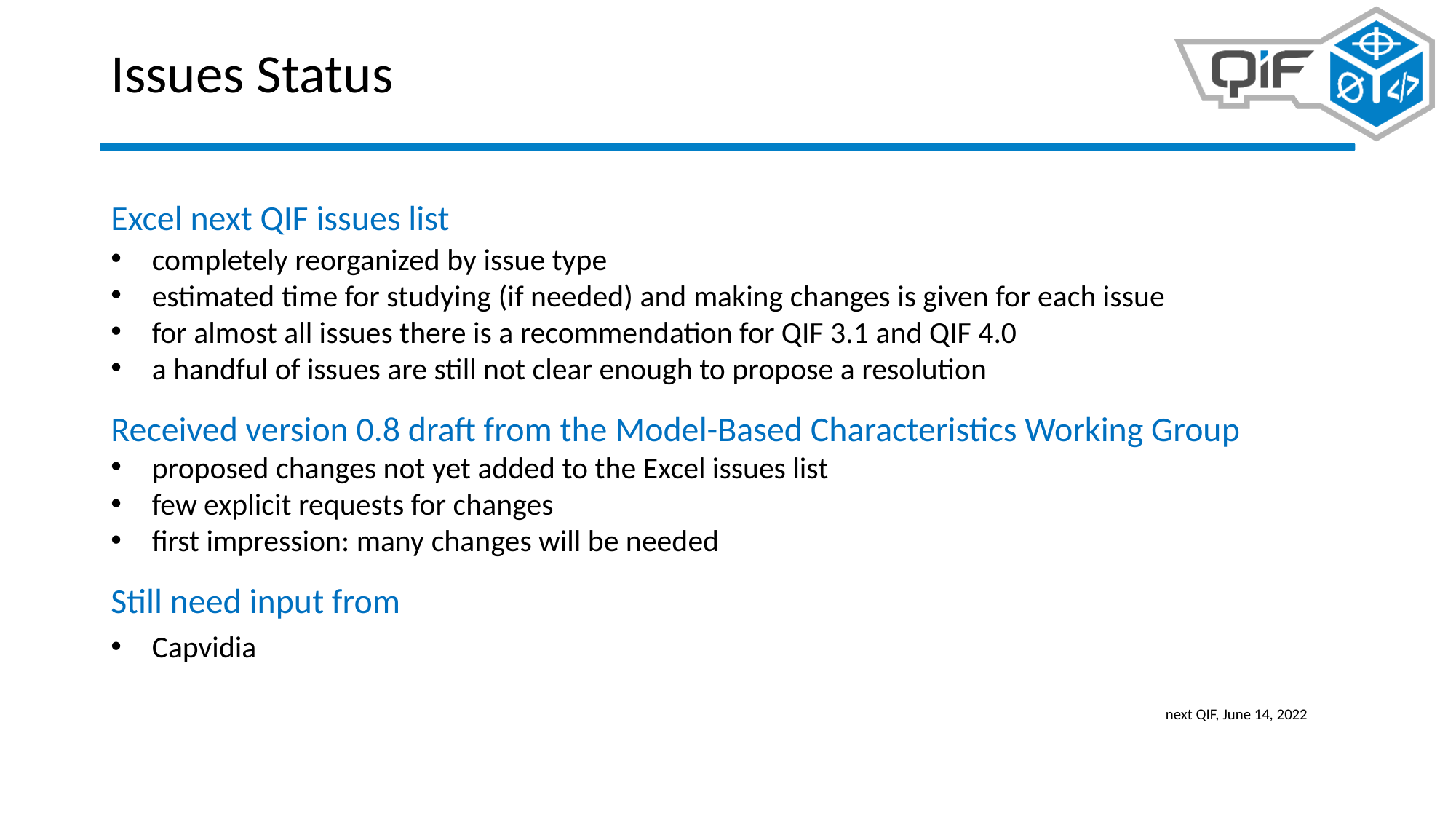

# Issues Status

Excel next QIF issues list
completely reorganized by issue type
estimated time for studying (if needed) and making changes is given for each issue
for almost all issues there is a recommendation for QIF 3.1 and QIF 4.0
a handful of issues are still not clear enough to propose a resolution
Received version 0.8 draft from the Model-Based Characteristics Working Group
proposed changes not yet added to the Excel issues list
few explicit requests for changes
first impression: many changes will be needed
Still need input from
Capvidia

next QIF, June 14, 2022